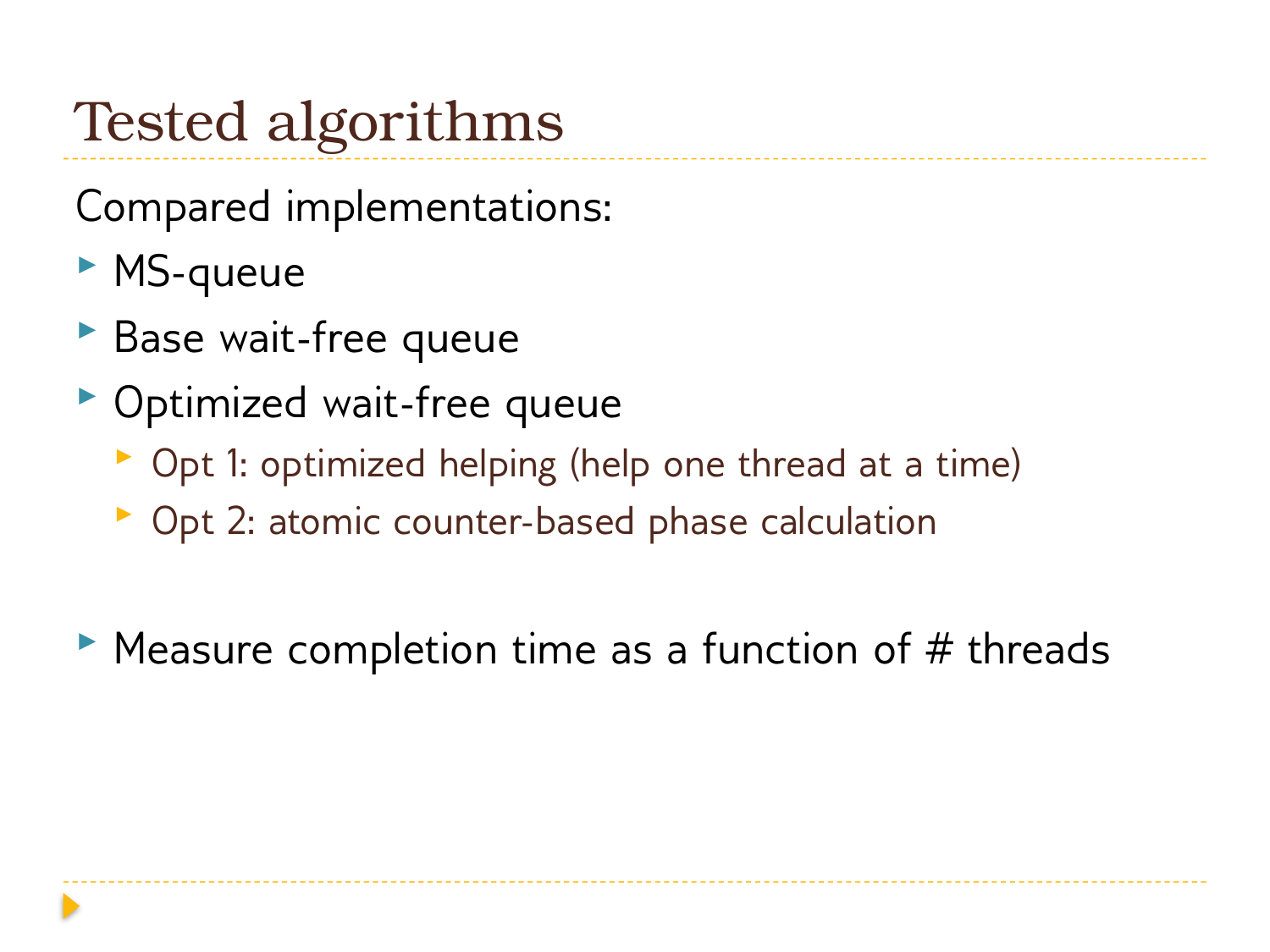

# Tested algorithms
Compared implementations:
MS-queue
Base wait-free queue
Optimized wait-free queue
Opt 1: optimized helping (help one thread at a time)
Opt 2: atomic counter-based phase calculation

Measure completion time as a function of # threads